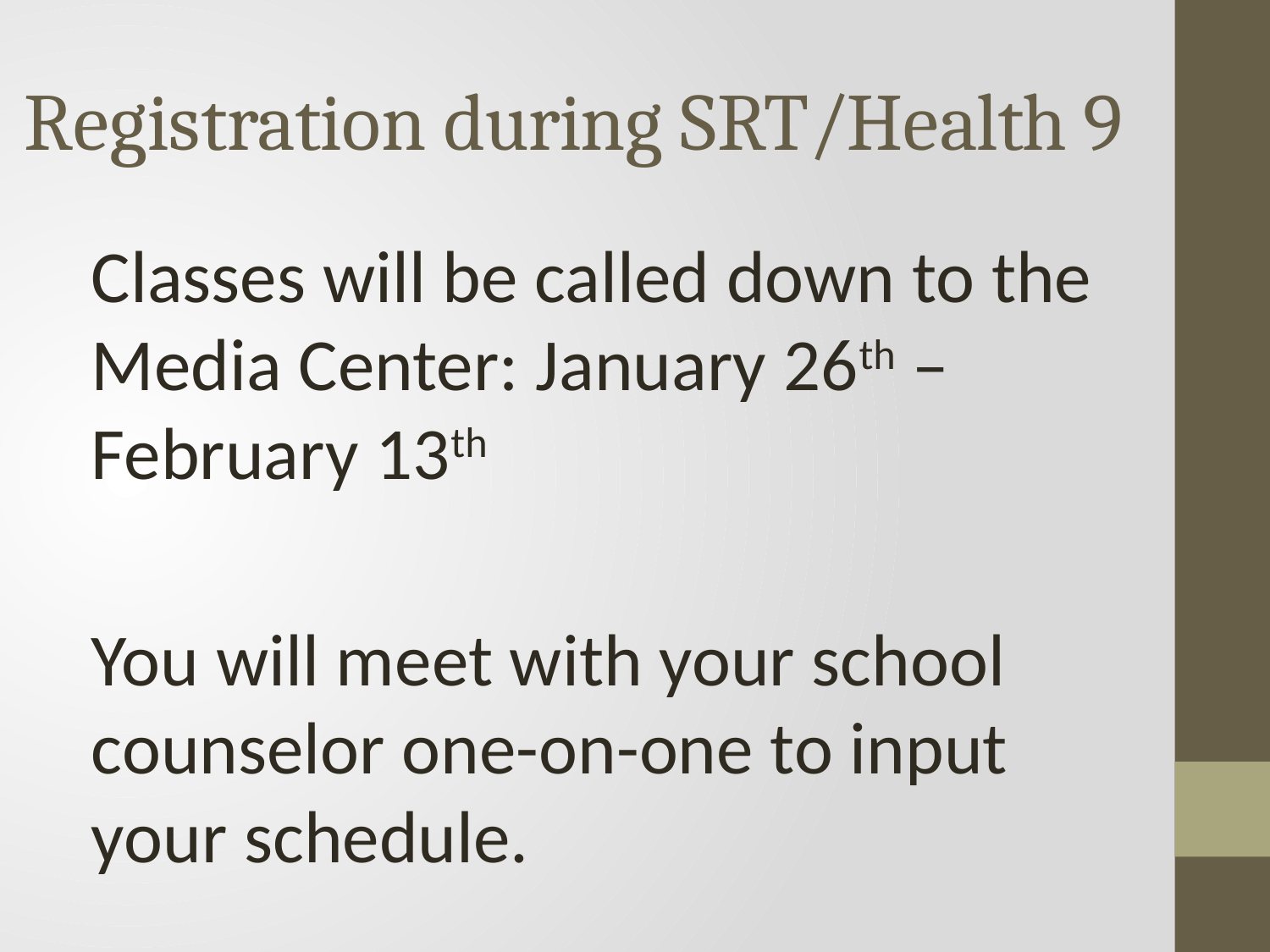

# Registration during SRT/Health 9
Classes will be called down to the Media Center: January 26th – February 13th

You will meet with your school counselor one-on-one to input your schedule.